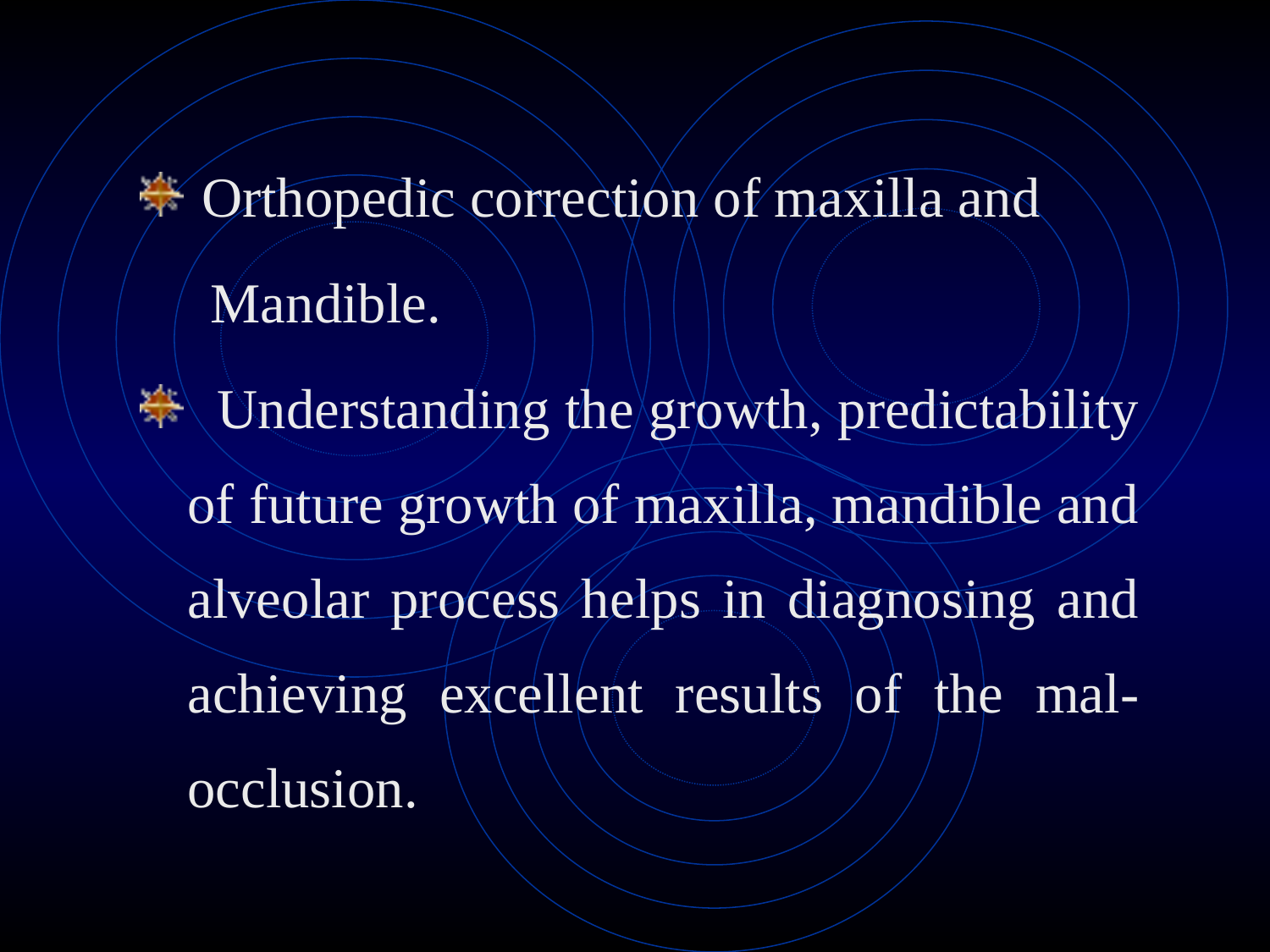

Orthopedic correction of maxilla and
     Mandible.
  Understanding the growth, predictability of future growth of maxilla, mandible and alveolar process helps in diagnosing and achieving excellent results of the mal-occlusion.